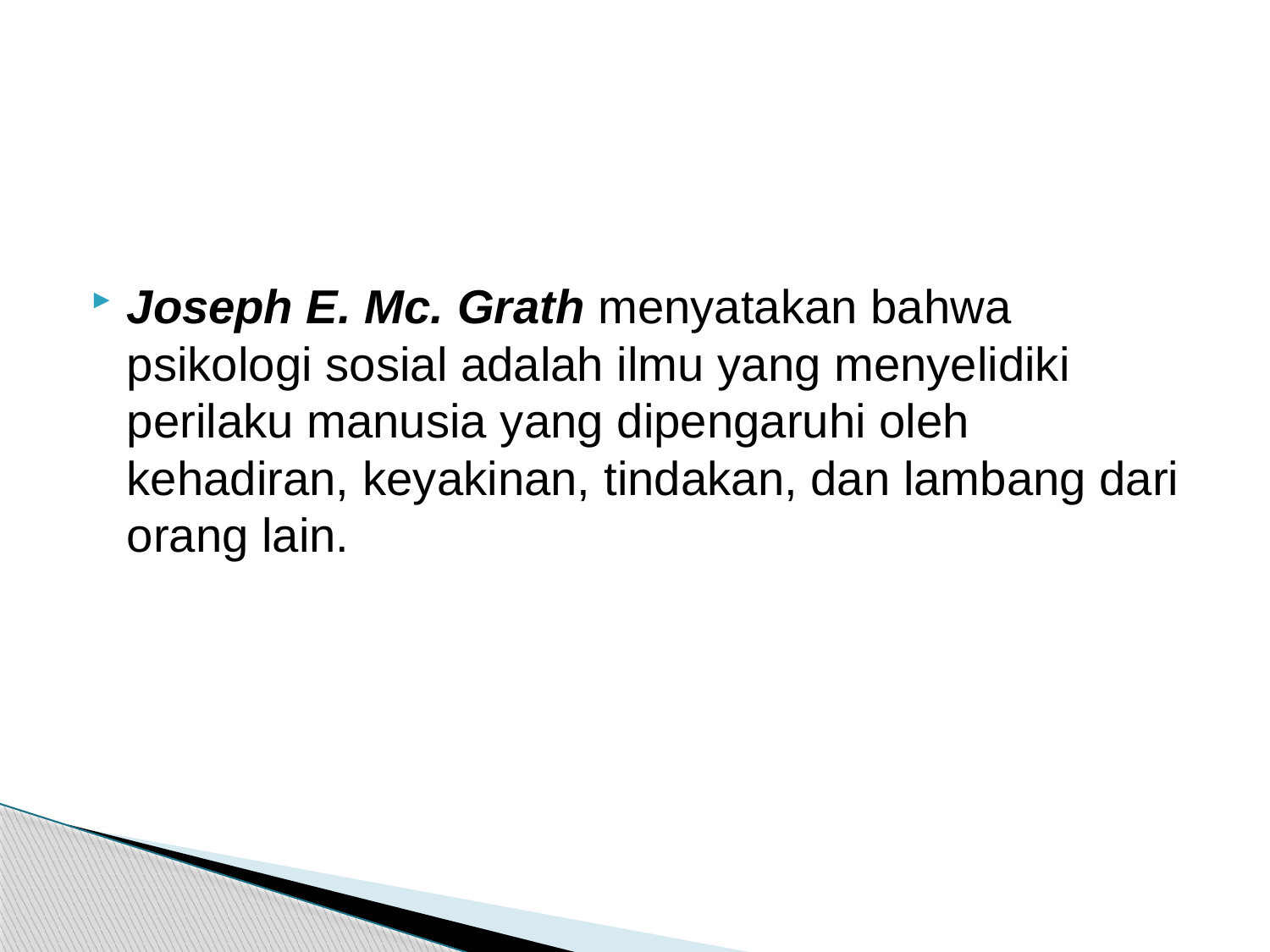

#

Joseph E. Mc. Grath menyatakan bahwa psikologi sosial adalah ilmu yang menyelidiki perilaku manusia yang dipengaruhi oleh kehadiran, keyakinan, tindakan, dan lambang dari orang lain.